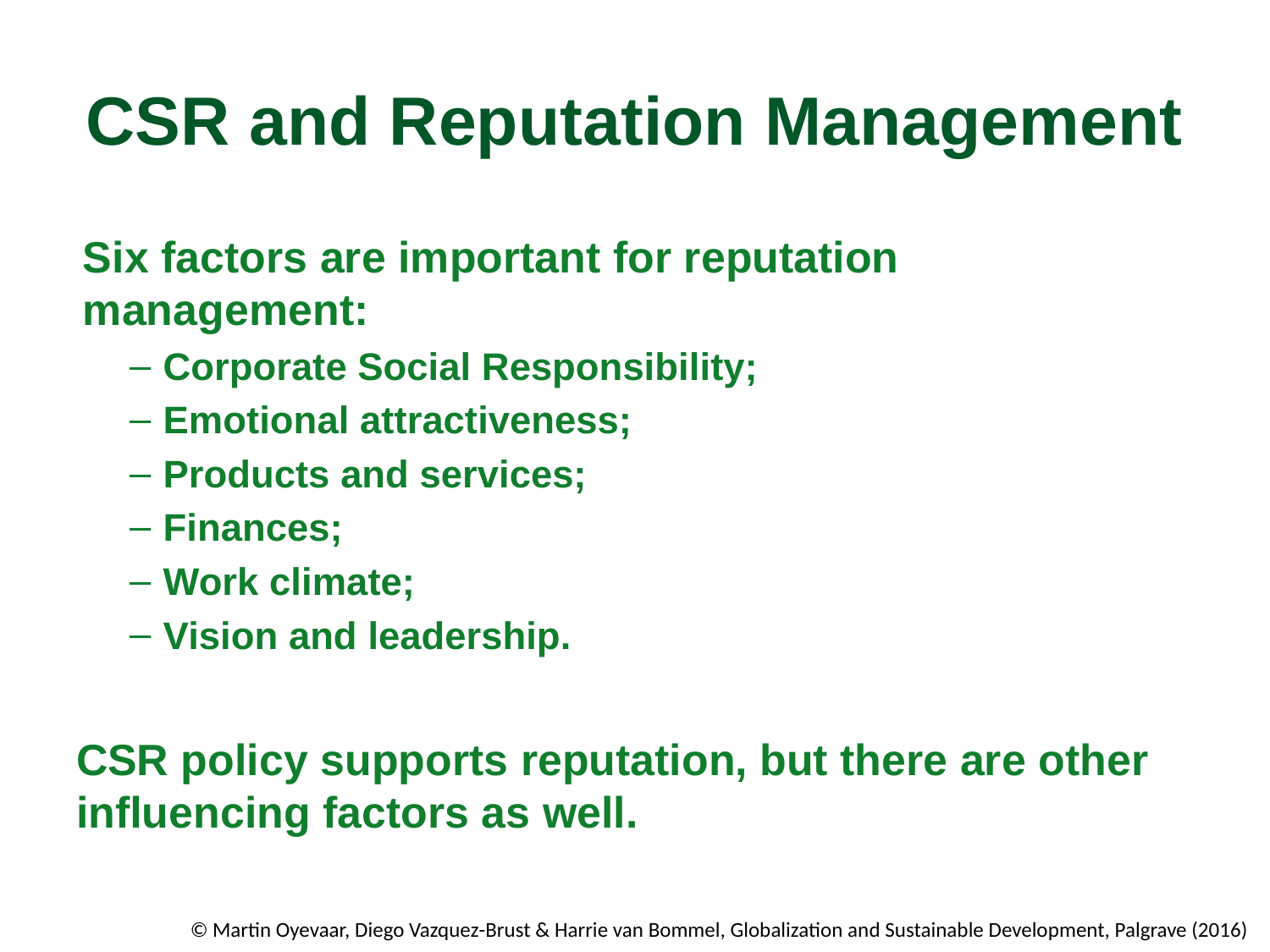

# CSR and Reputation Management
Six factors are important for reputation management:
Corporate Social Responsibility;
Emotional attractiveness;
Products and services;
Finances;
Work climate;
Vision and leadership.

CSR policy supports reputation, but there are other inﬂuencing factors as well.

© Martin Oyevaar, Diego Vazquez-Brust & Harrie van Bommel, Globalization and Sustainable Development, Palgrave (2016)